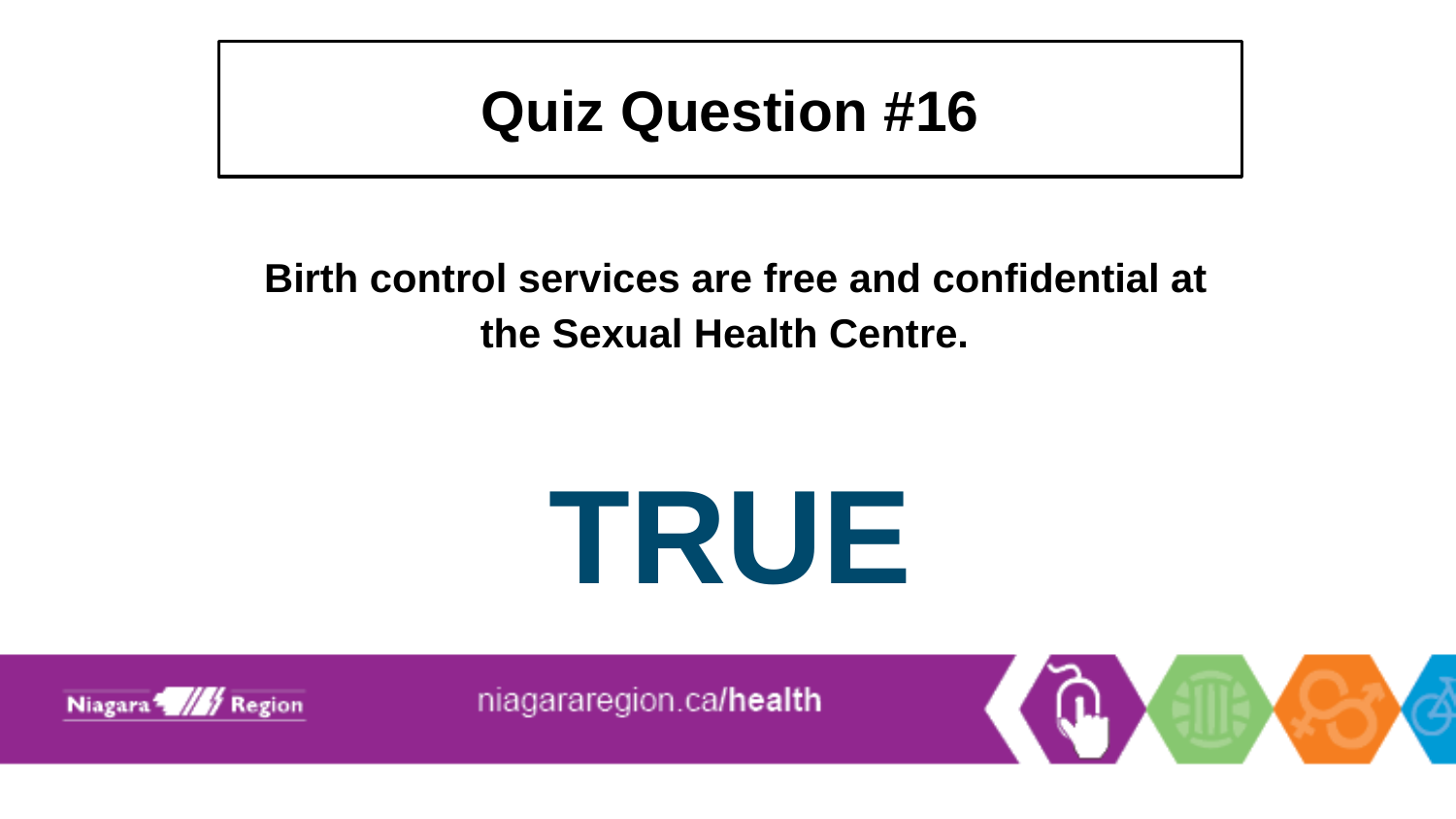

# Quiz Question #16
 Birth control services are free and confidential at the Sexual Health Centre.
TRUE